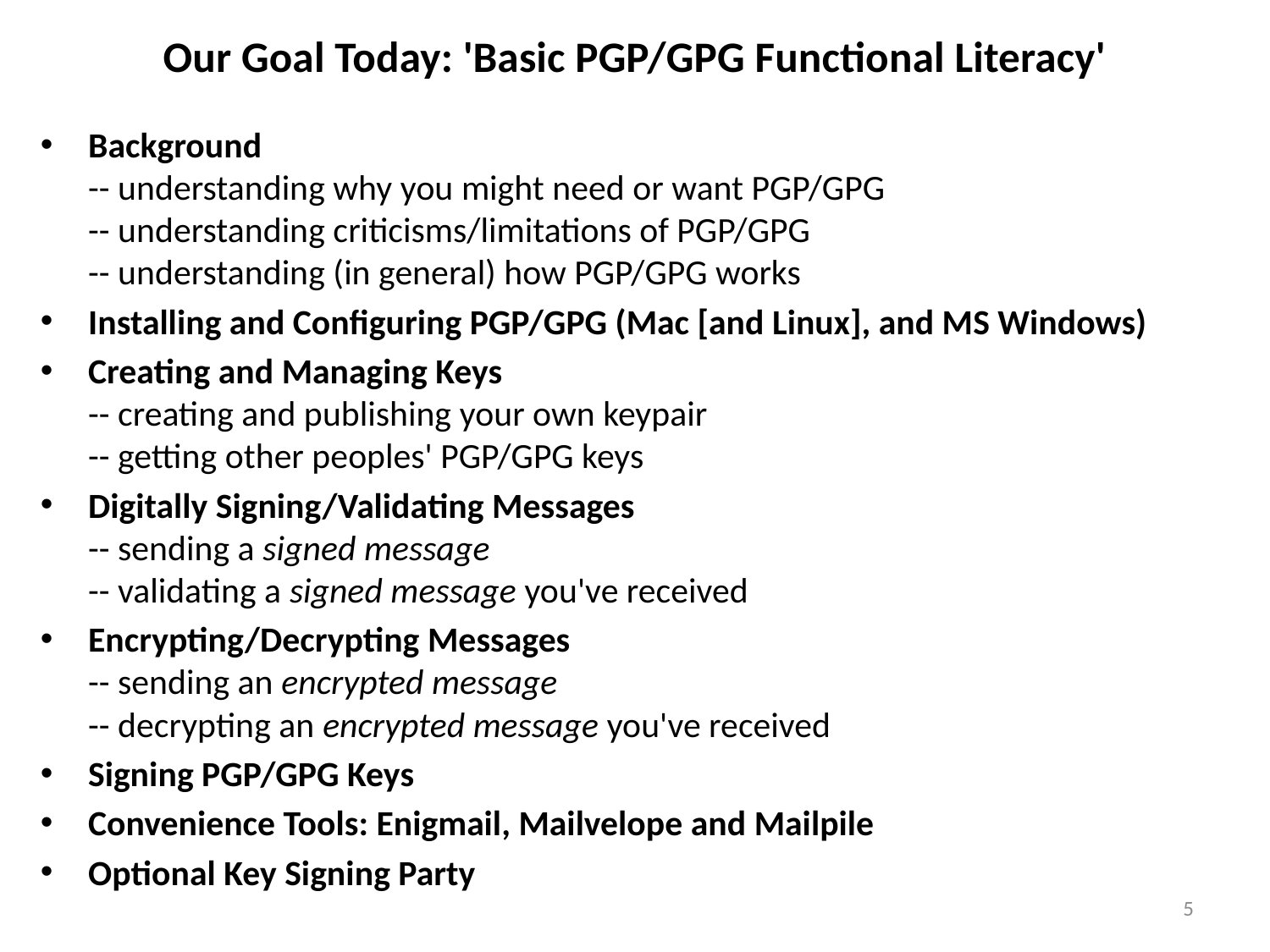

# Our Goal Today: 'Basic PGP/GPG Functional Literacy'
Background
-- understanding why you might need or want PGP/GPG
-- understanding criticisms/limitations of PGP/GPG
-- understanding (in general) how PGP/GPG works
Installing and Configuring PGP/GPG (Mac [and Linux], and MS Windows)
Creating and Managing Keys
-- creating and publishing your own keypair
-- getting other peoples' PGP/GPG keys
Digitally Signing/Validating Messages
-- sending a signed message
-- validating a signed message you've received
Encrypting/Decrypting Messages
-- sending an encrypted message
-- decrypting an encrypted message you've received
Signing PGP/GPG Keys
Convenience Tools: Enigmail, Mailvelope and Mailpile
Optional Key Signing Party
5